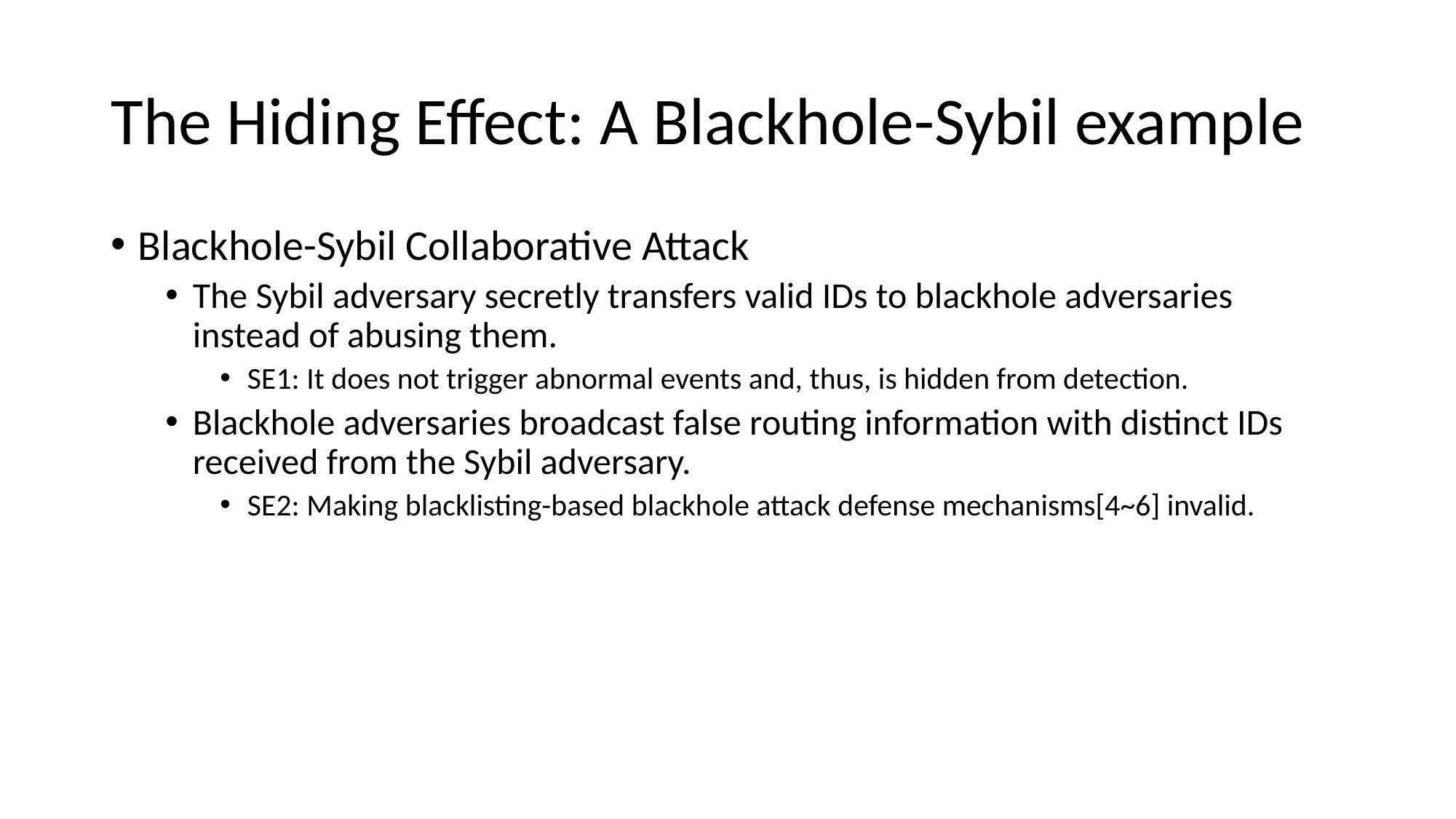

# The Hiding Effect: A Blackhole-Sybil example
Blackhole-Sybil Collaborative Attack
The Sybil adversary secretly transfers valid IDs to blackhole adversaries instead of abusing them.
SE1: It does not trigger abnormal events and, thus, is hidden from detection.
Blackhole adversaries broadcast false routing information with distinct IDs received from the Sybil adversary.
SE2: Making blacklisting-based blackhole attack defense mechanisms[4~6] invalid.